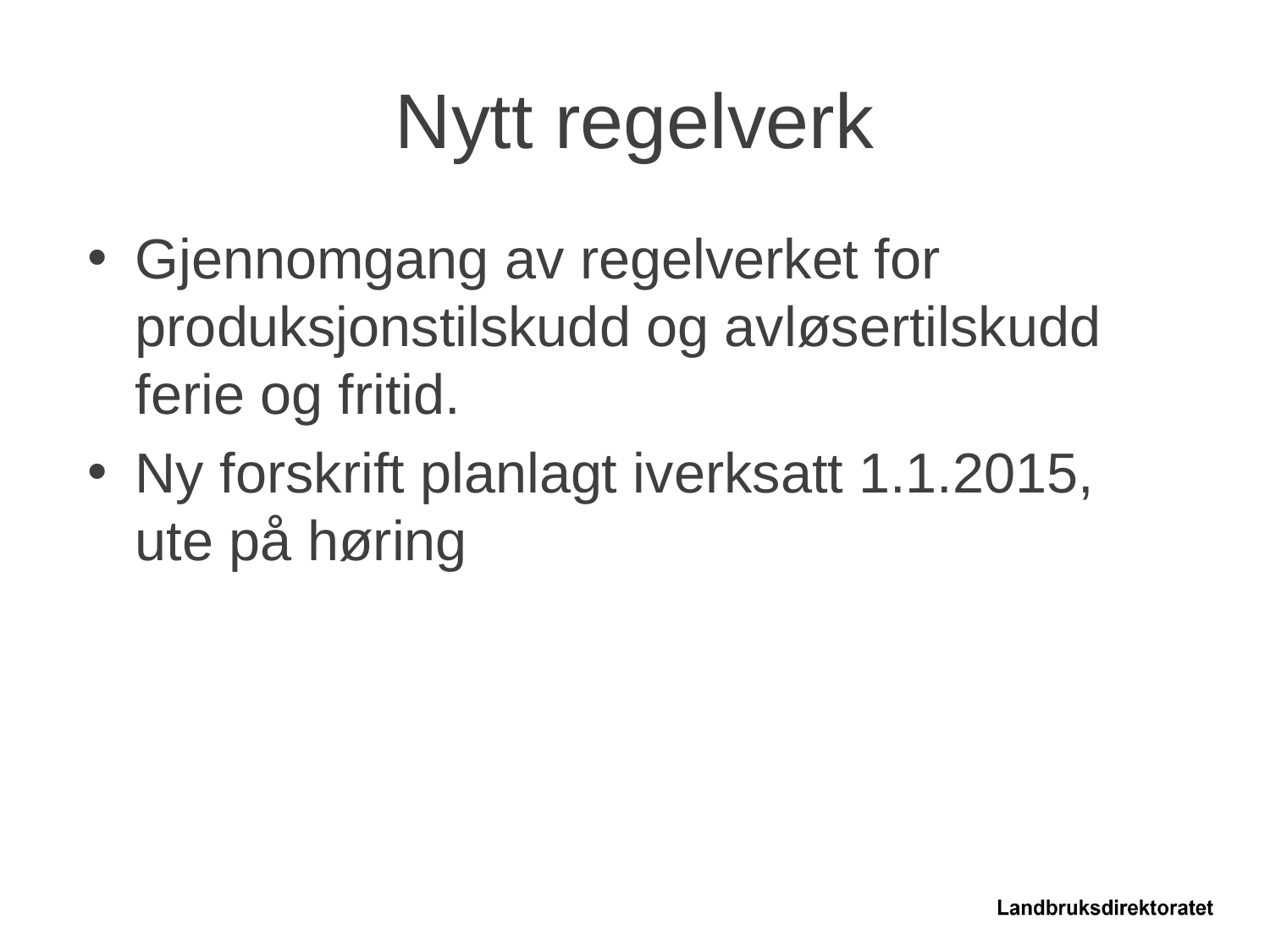

# Nytt regelverk
Gjennomgang av regelverket for produksjonstilskudd og avløsertilskudd ferie og fritid.
Ny forskrift planlagt iverksatt 1.1.2015, ute på høring